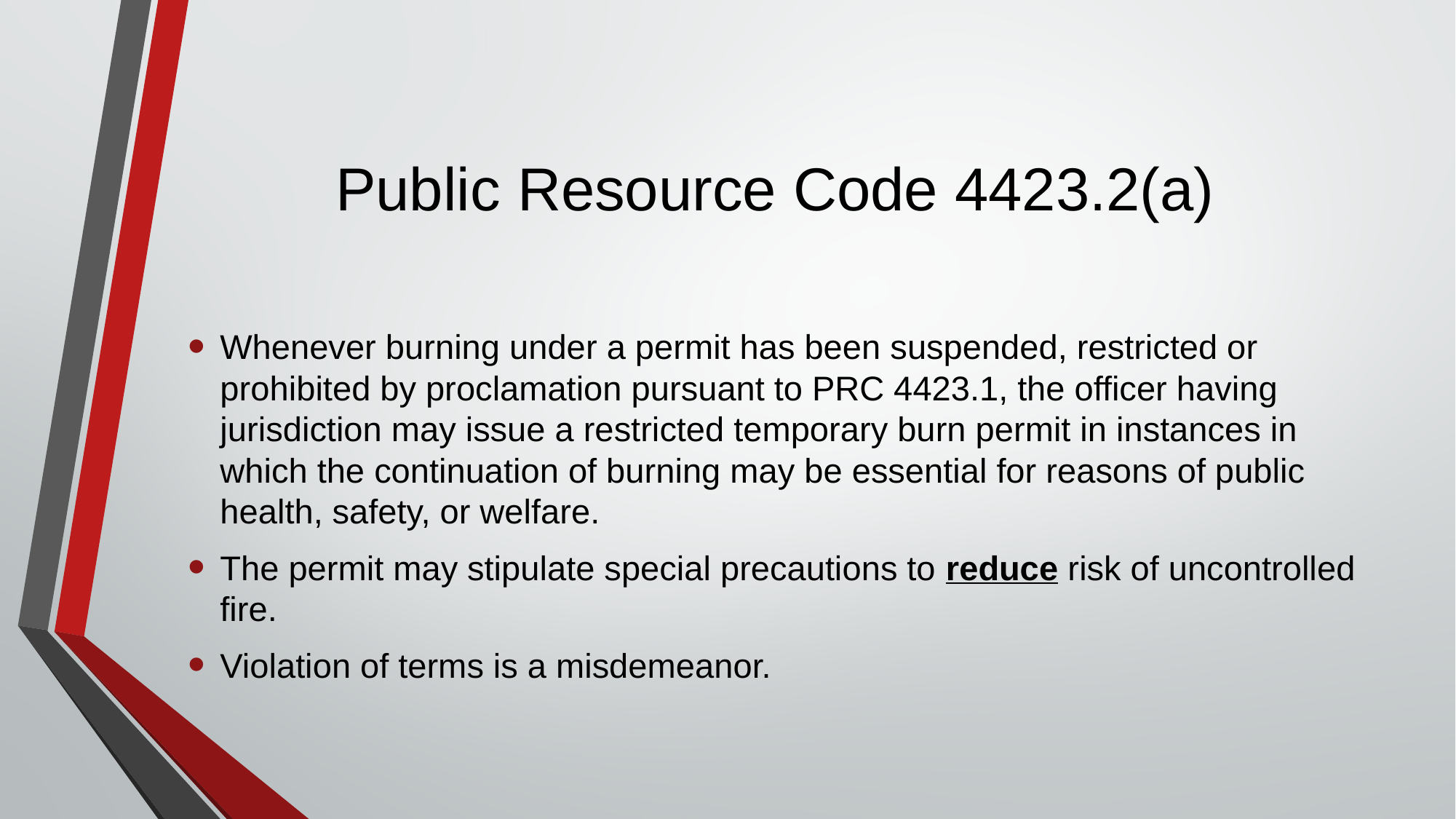

# Public Resource Code 4423.2(a)
Whenever burning under a permit has been suspended, restricted or prohibited by proclamation pursuant to PRC 4423.1, the officer having jurisdiction may issue a restricted temporary burn permit in instances in which the continuation of burning may be essential for reasons of public health, safety, or welfare.
The permit may stipulate special precautions to reduce risk of uncontrolled fire.
Violation of terms is a misdemeanor.